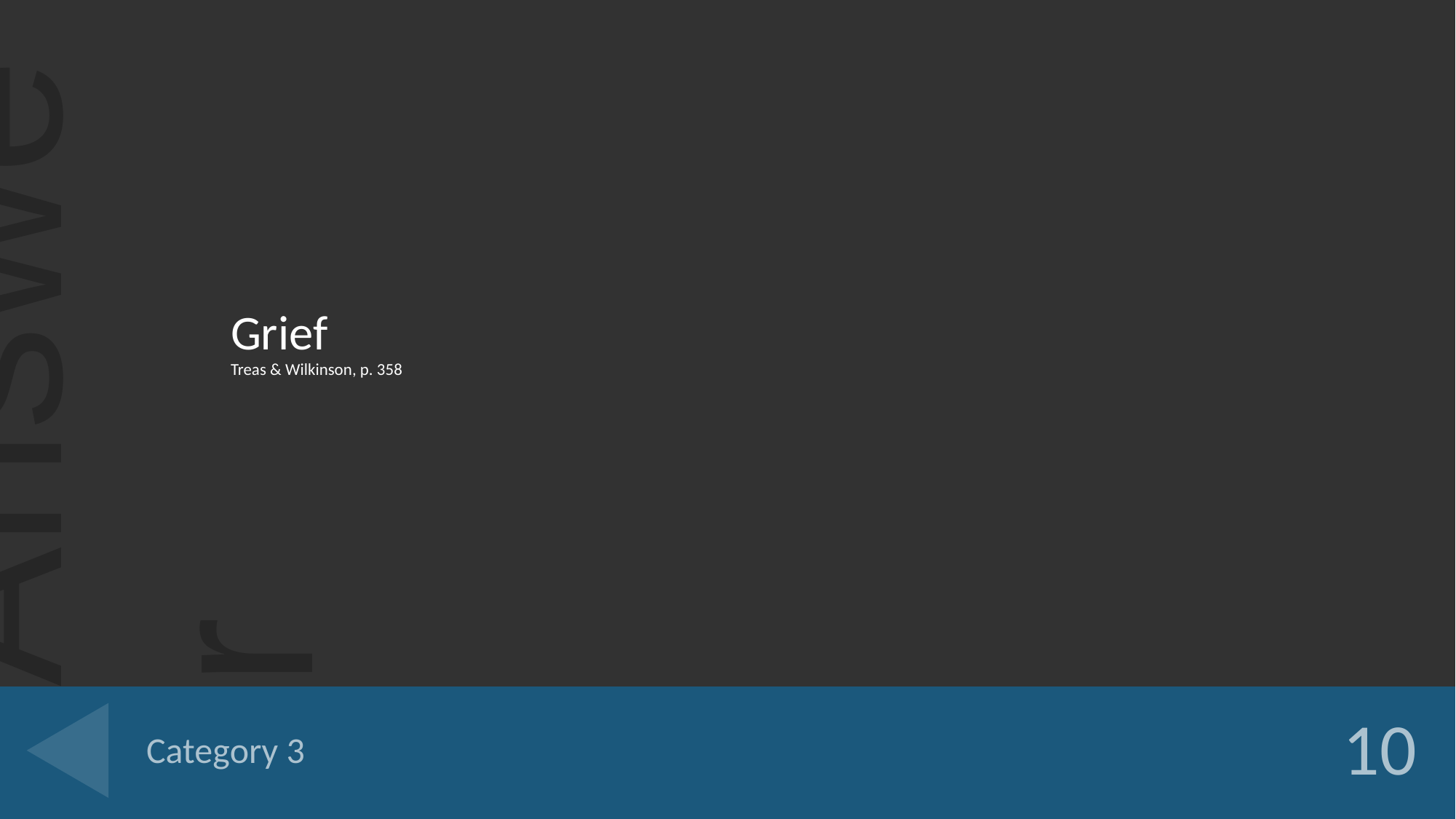

Grief
Treas & Wilkinson, p. 358
# Category 3
10